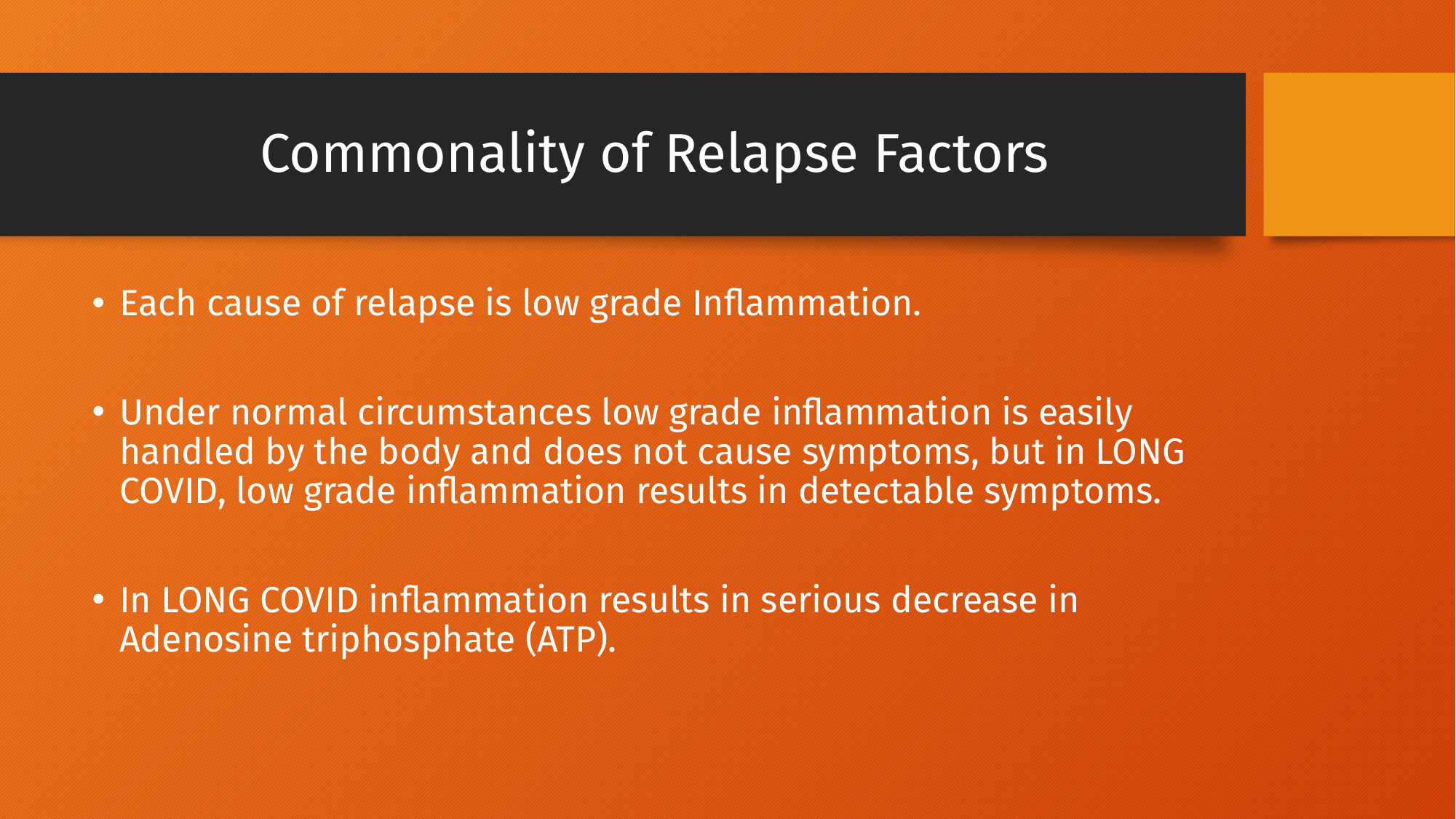

# Commonality of Relapse Factors
Each cause of relapse is low grade Inflammation.

Under normal circumstances low grade inflammation is easily handled by the body and does not cause symptoms, but in LONG COVID, low grade inflammation results in detectable symptoms.

In LONG COVID inflammation results in serious decrease in Adenosine triphosphate (ATP).